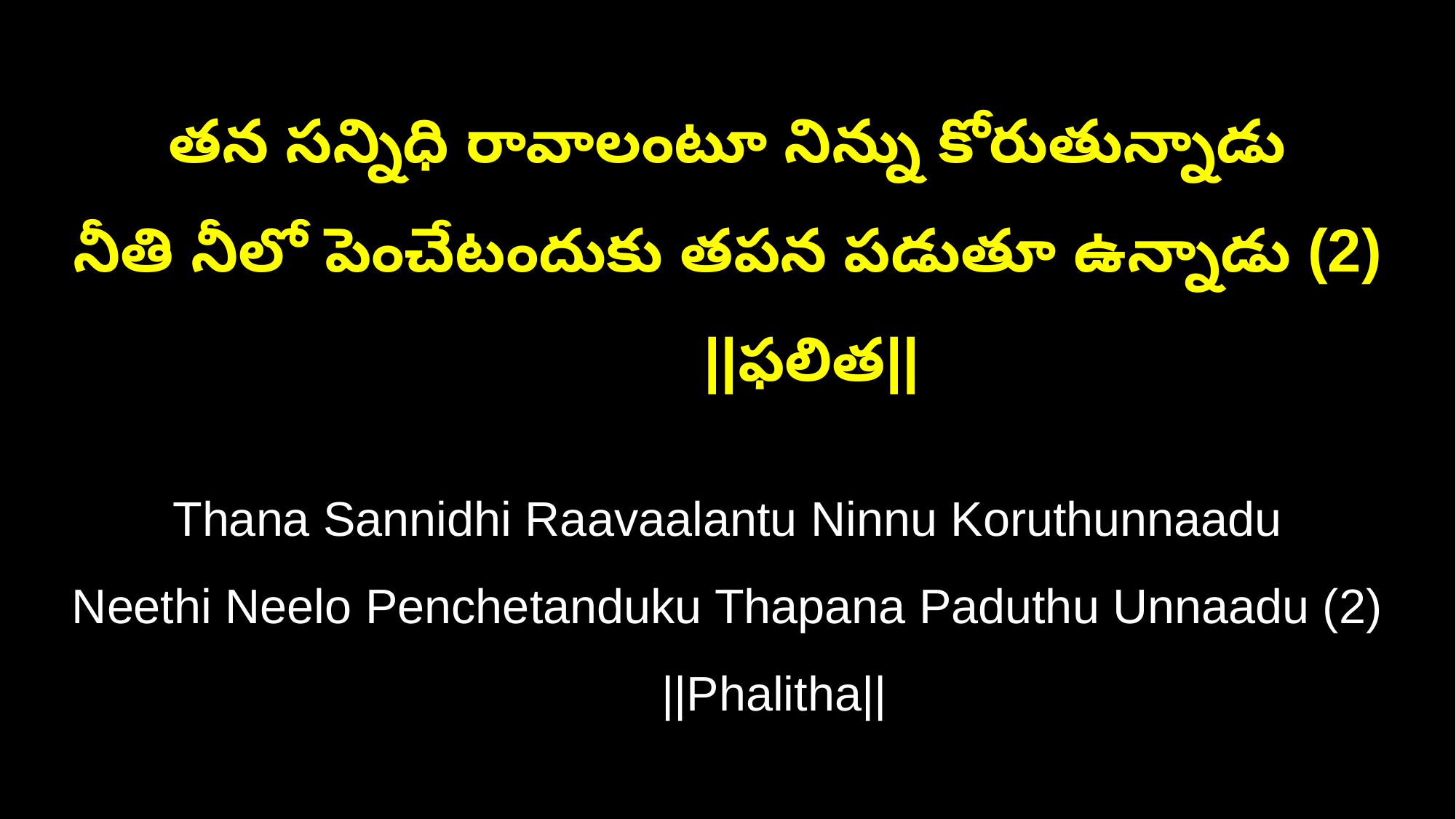

తన సన్నిధి రావాలంటూ నిన్ను కోరుతున్నాడు
నీతి నీలో పెంచేటందుకు తపన పడుతూ ఉన్నాడు (2)           ||ఫలిత||
Thana Sannidhi Raavaalantu Ninnu Koruthunnaadu
Neethi Neelo Penchetanduku Thapana Paduthu Unnaadu (2)        ||Phalitha||